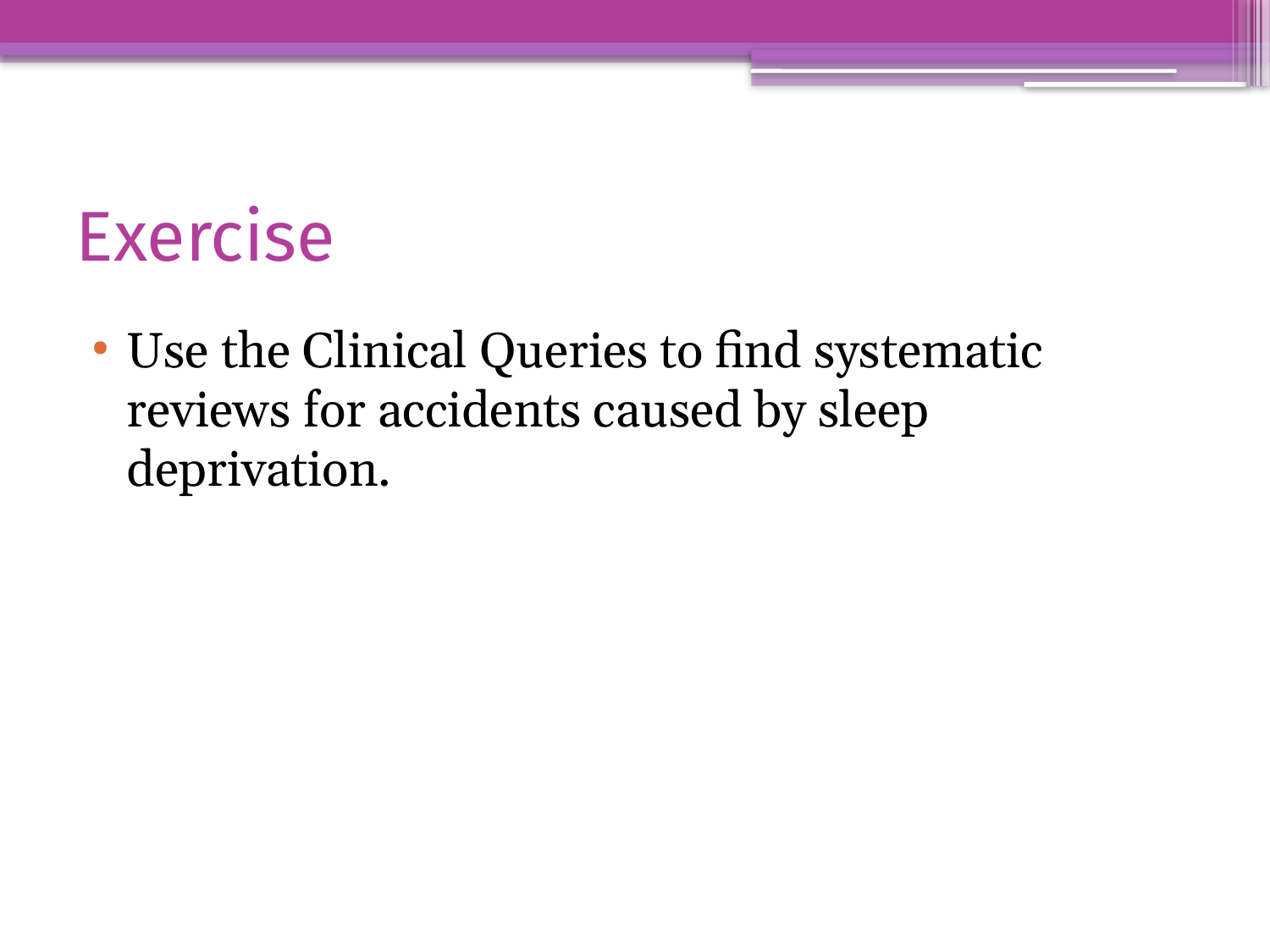

# Exercise
Use the Clinical Queries to find systematic reviews for accidents caused by sleep deprivation.